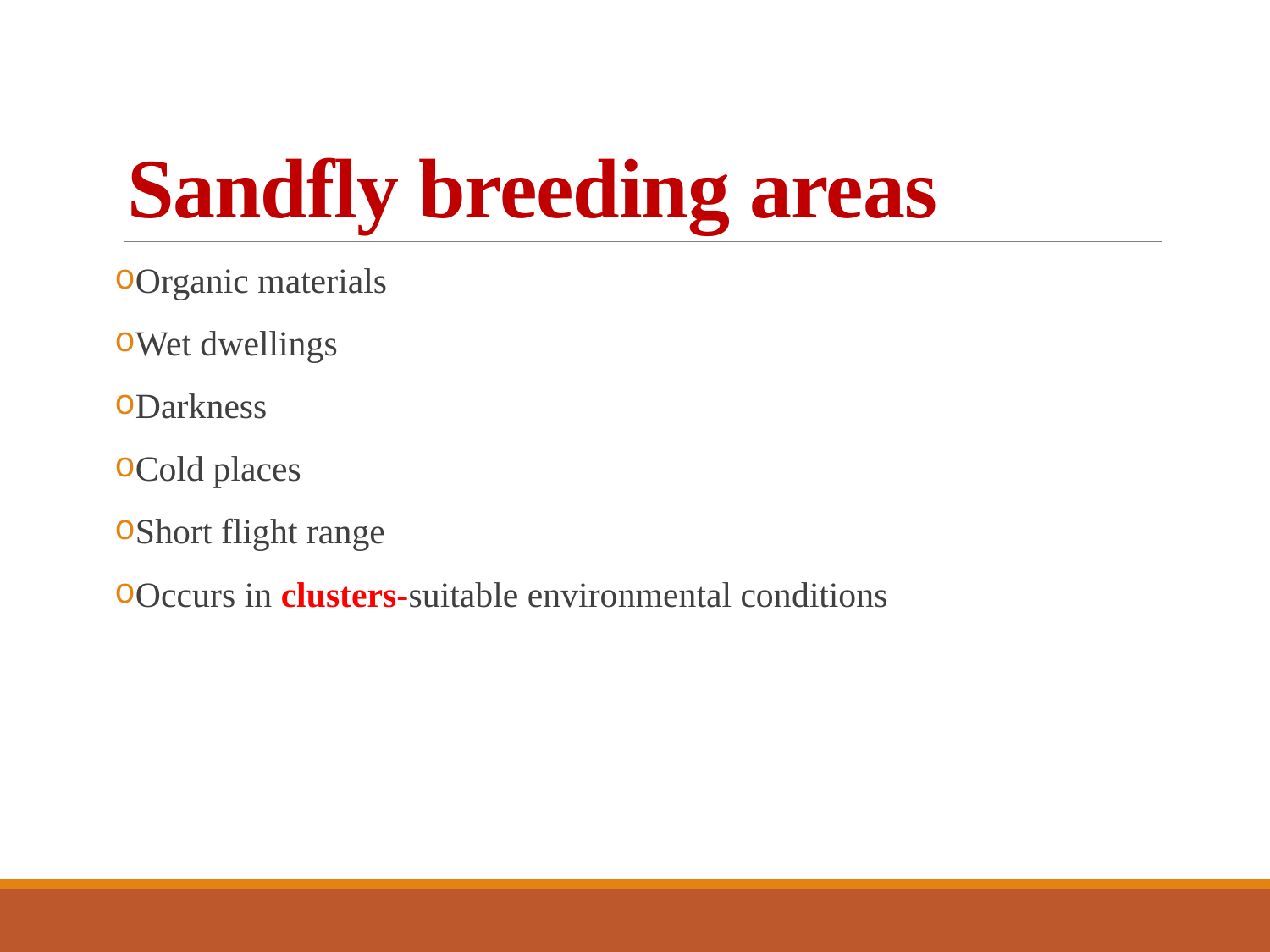

# Sandfly breeding areas
Organic materials
Wet dwellings
Darkness
Cold places
Short flight range
Occurs in clusters-suitable environmental conditions